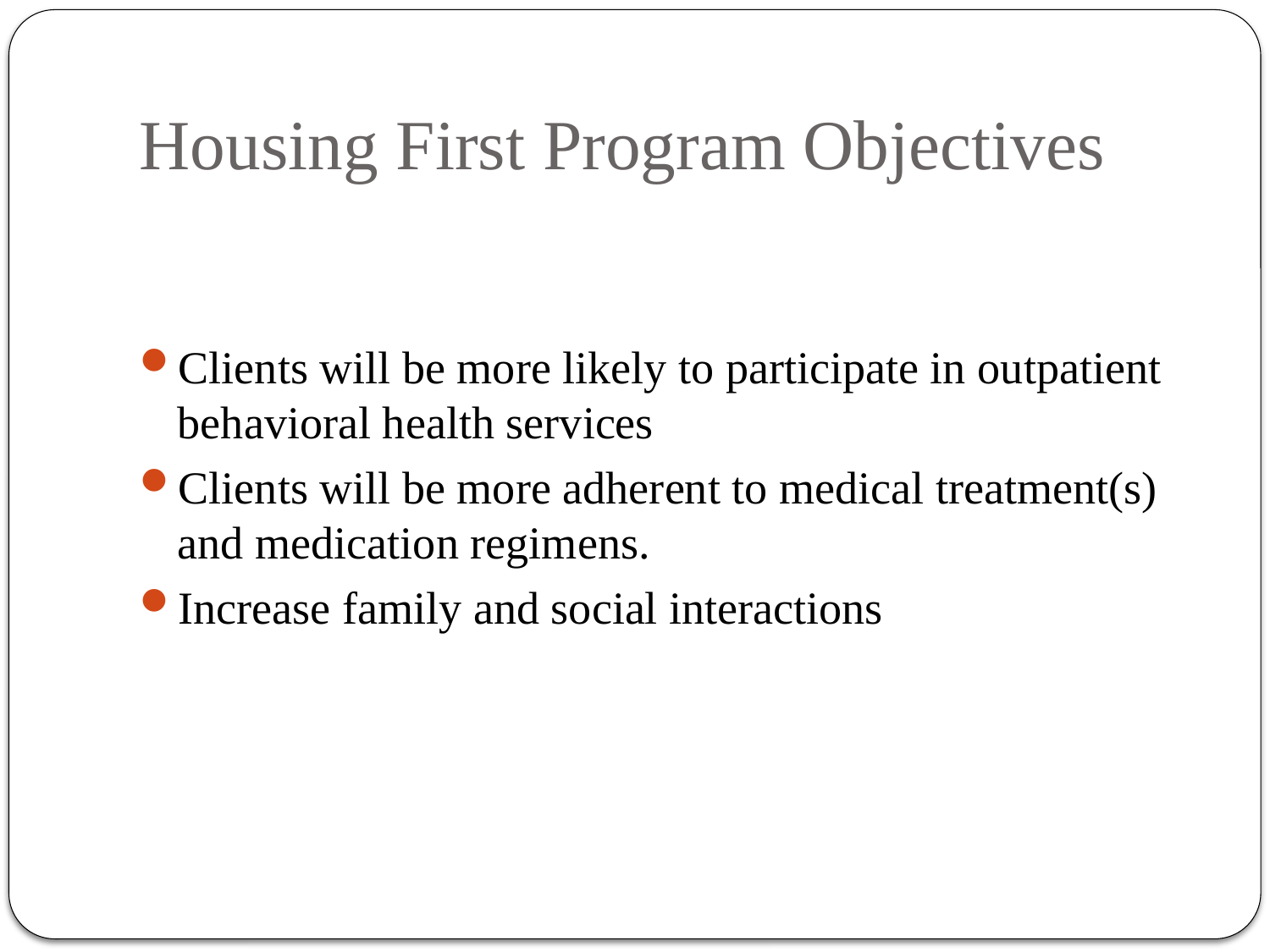

# Housing First Program Objectives

Clients will be more likely to participate in outpatient behavioral health services
Clients will be more adherent to medical treatment(s) and medication regimens.
Increase family and social interactions